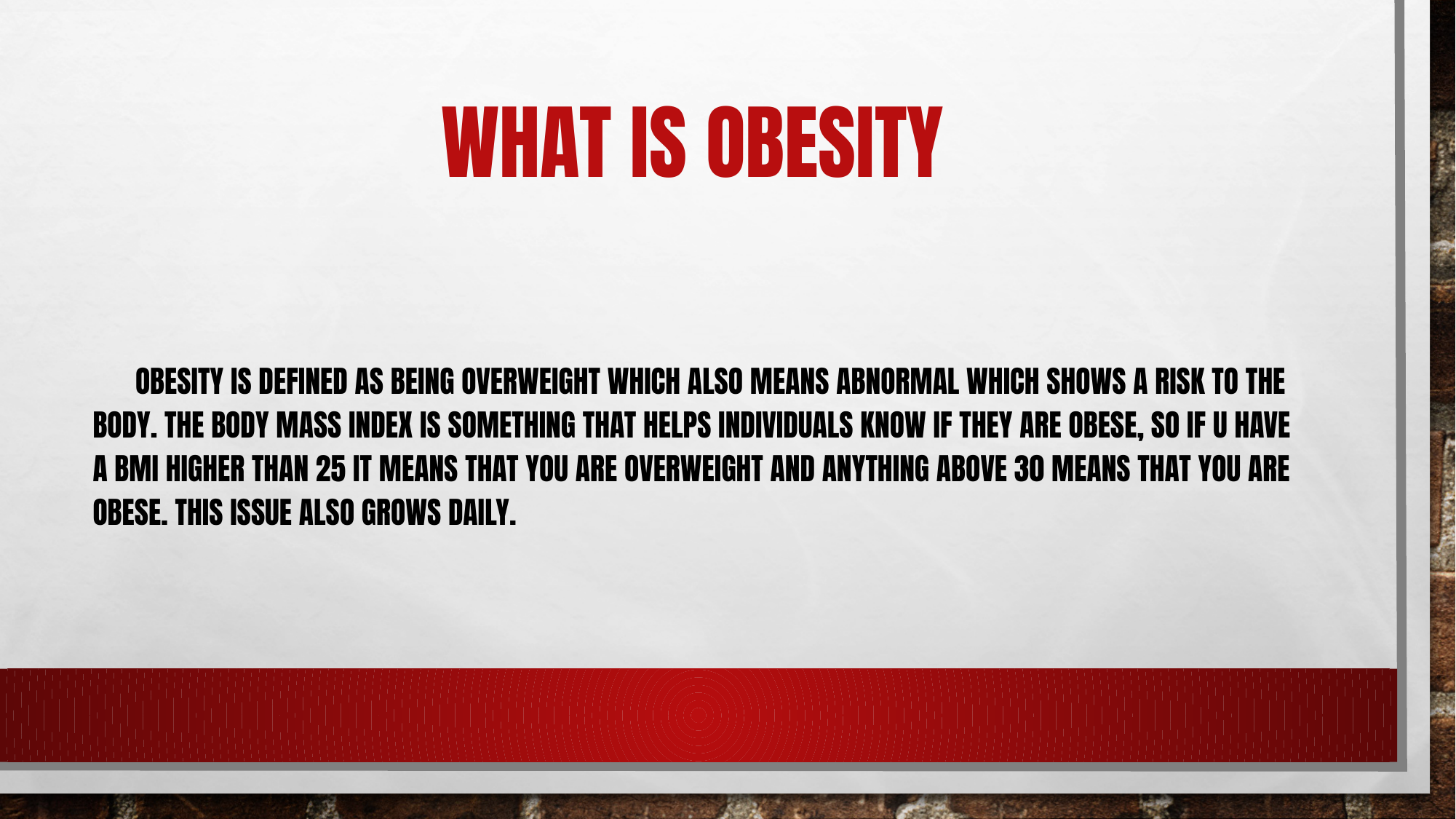

# What is Obesity
      Obesity is defined as being overweight which also means abnormal which shows a risk to the body. The body mass index is something that helps individuals know if they are obese, So if u have a BMI higher than 25 it means that you are overweight and anything above 30 means that you are obese. This issue also grows daily.